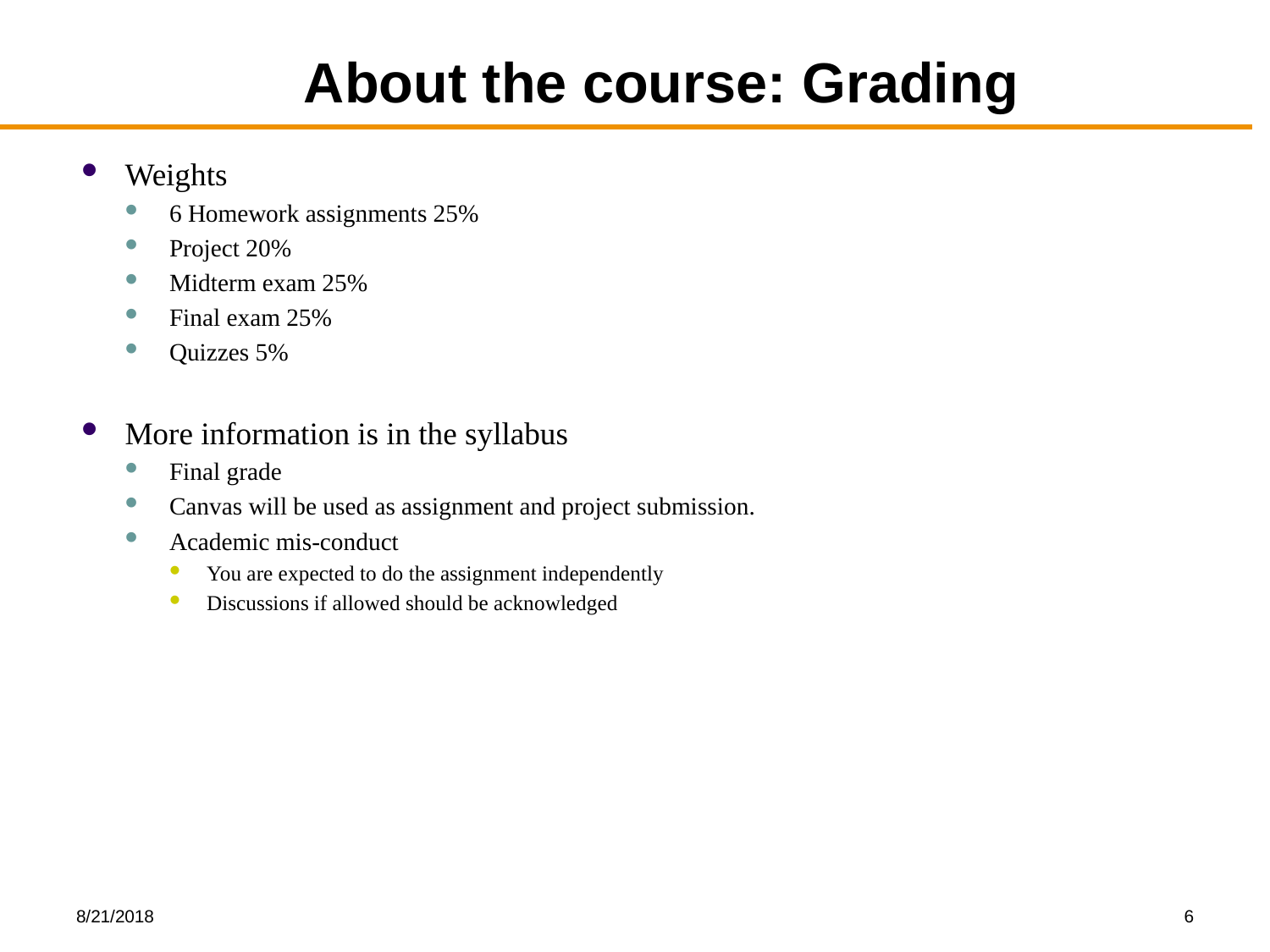

# About the course: Grading
Weights
6 Homework assignments 25%
Project 20%
Midterm exam 25%
Final exam 25%
Quizzes 5%

More information is in the syllabus
Final grade
Canvas will be used as assignment and project submission.
Academic mis-conduct
You are expected to do the assignment independently
Discussions if allowed should be acknowledged
8/21/2018
6